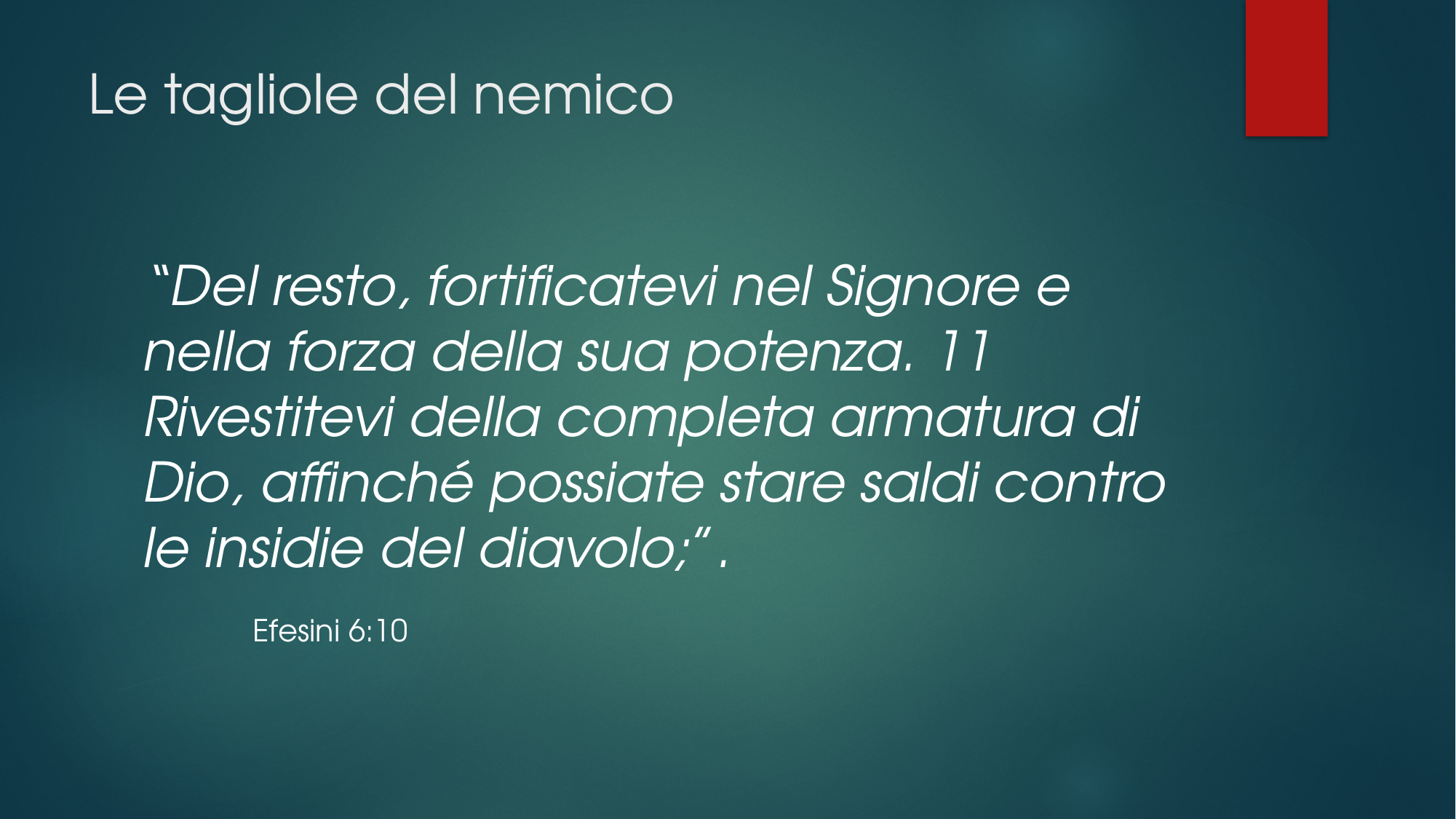

# Le tagliole del nemico
“Del resto, fortificatevi nel Signore e nella forza della sua potenza. 11 Rivestitevi della completa armatura di Dio, affinché possiate stare saldi contro le insidie del diavolo;”.
	Efesini 6:10